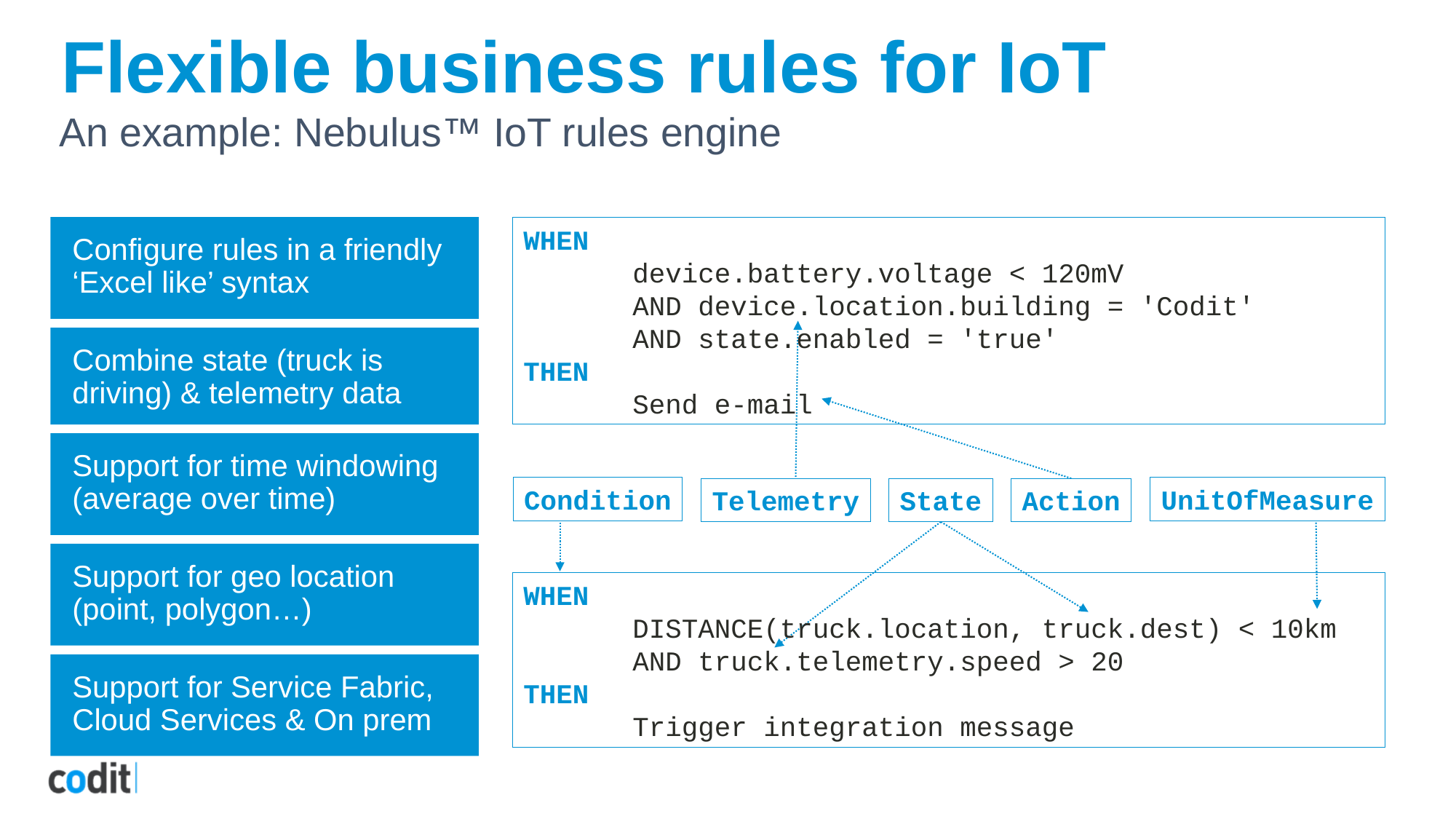

# Flexible business rules for IoT
An example: Nebulus™ IoT rules engine
Configure rules in a friendly ‘Excel like’ syntax
WHEN
	device.battery.voltage < 120mV
	AND device.location.building = 'Codit'
	AND state.enabled = 'true'
THEN
	Send e-mail
Combine state (truck is driving) & telemetry data
Support for time windowing (average over time)
Condition
UnitOfMeasure
Telemetry
State
Action
Support for geo location (point, polygon…)
WHEN
	DISTANCE(truck.location, truck.dest) < 10km
	AND truck.telemetry.speed > 20
THEN
	Trigger integration message
Support for Service Fabric, Cloud Services & On prem